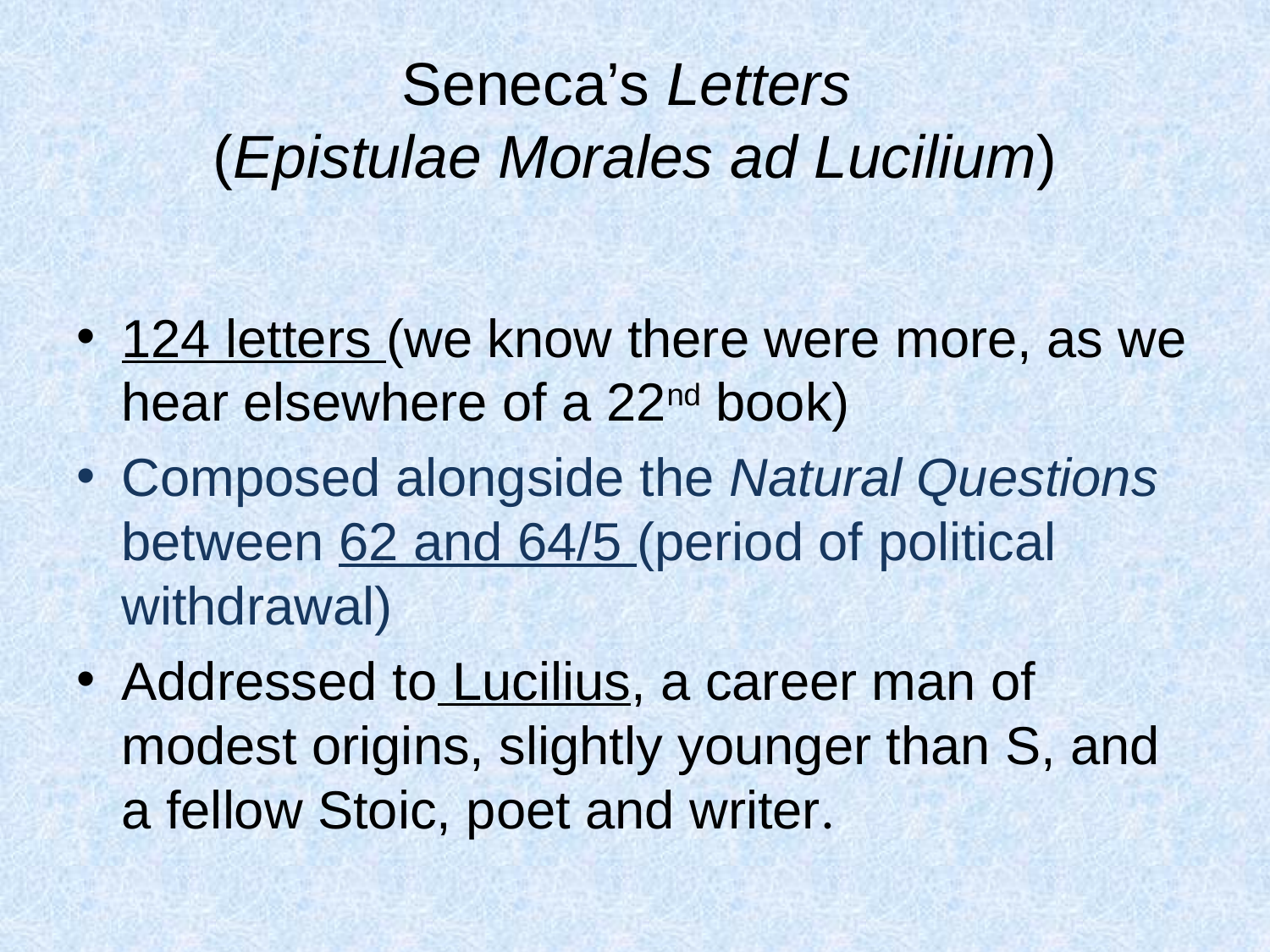

# Seneca’s Letters (Epistulae Morales ad Lucilium)

124 letters (we know there were more, as we hear elsewhere of a 22nd book)
Composed alongside the Natural Questions between 62 and 64/5 (period of political withdrawal)
Addressed to Lucilius, a career man of modest origins, slightly younger than S, and a fellow Stoic, poet and writer.